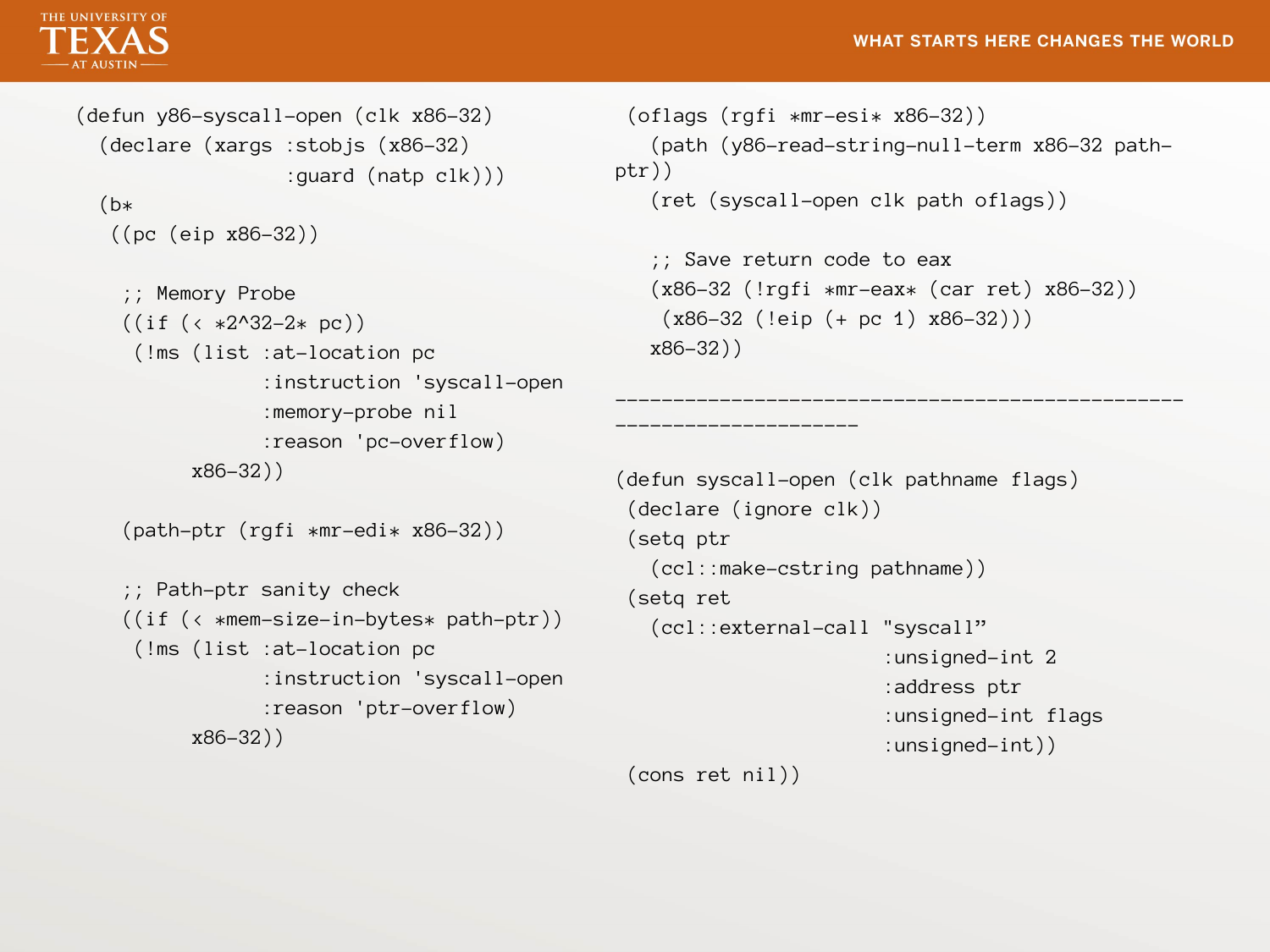

(oflags (rgfi *mr-esi* x86-32))
   (path (y86-read-string-null-term x86-32 path-ptr))
   (ret (syscall-open clk path oflags))

   ;; Save return code to eax
   (x86-32 (!rgfi *mr-eax* (car ret) x86-32))
    (x86-32 (!eip (+ pc 1) x86-32)))
   x86-32))
----------------------------------------------------------------------
(defun syscall-open (clk pathname flags)
 (declare (ignore clk))
 (setq ptr
   (ccl::make-cstring pathname))
 (setq ret
   (ccl::external-call "syscall”
                       :unsigned-int 2
                       :address ptr
                       :unsigned-int flags
                       :unsigned-int))
 (cons ret nil))

(defun y86-syscall-open (clk x86-32)
  (declare (xargs :stobjs (x86-32)
                  :guard (natp clk)))
  (b*
   ((pc (eip x86-32))

    ;; Memory Probe
    ((if (< *2^32-2* pc))
     (!ms (list :at-location pc
                :instruction 'syscall-open
                :memory-probe nil
                :reason 'pc-overflow)
          x86-32))

    (path-ptr (rgfi *mr-edi* x86-32))

    ;; Path-ptr sanity check
    ((if (< *mem-size-in-bytes* path-ptr))
     (!ms (list :at-location pc
                :instruction 'syscall-open
                :reason 'ptr-overflow)
          x86-32))